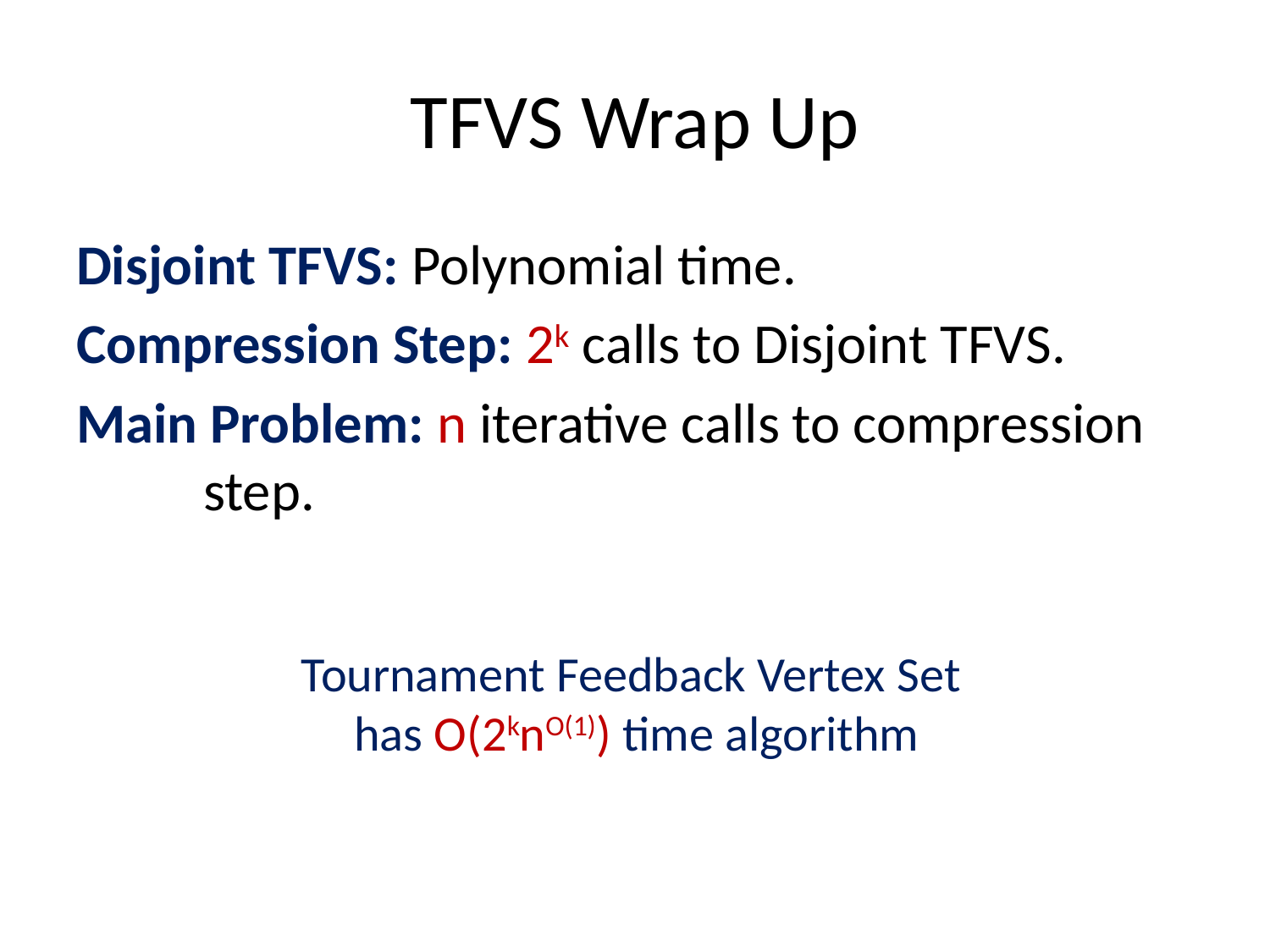

# TFVS Wrap Up
Disjoint TFVS: Polynomial time.
Compression Step: 2k calls to Disjoint TFVS.
Main Problem: n iterative calls to compression 	step.
Tournament Feedback Vertex Set
has O(2knO(1)) time algorithm